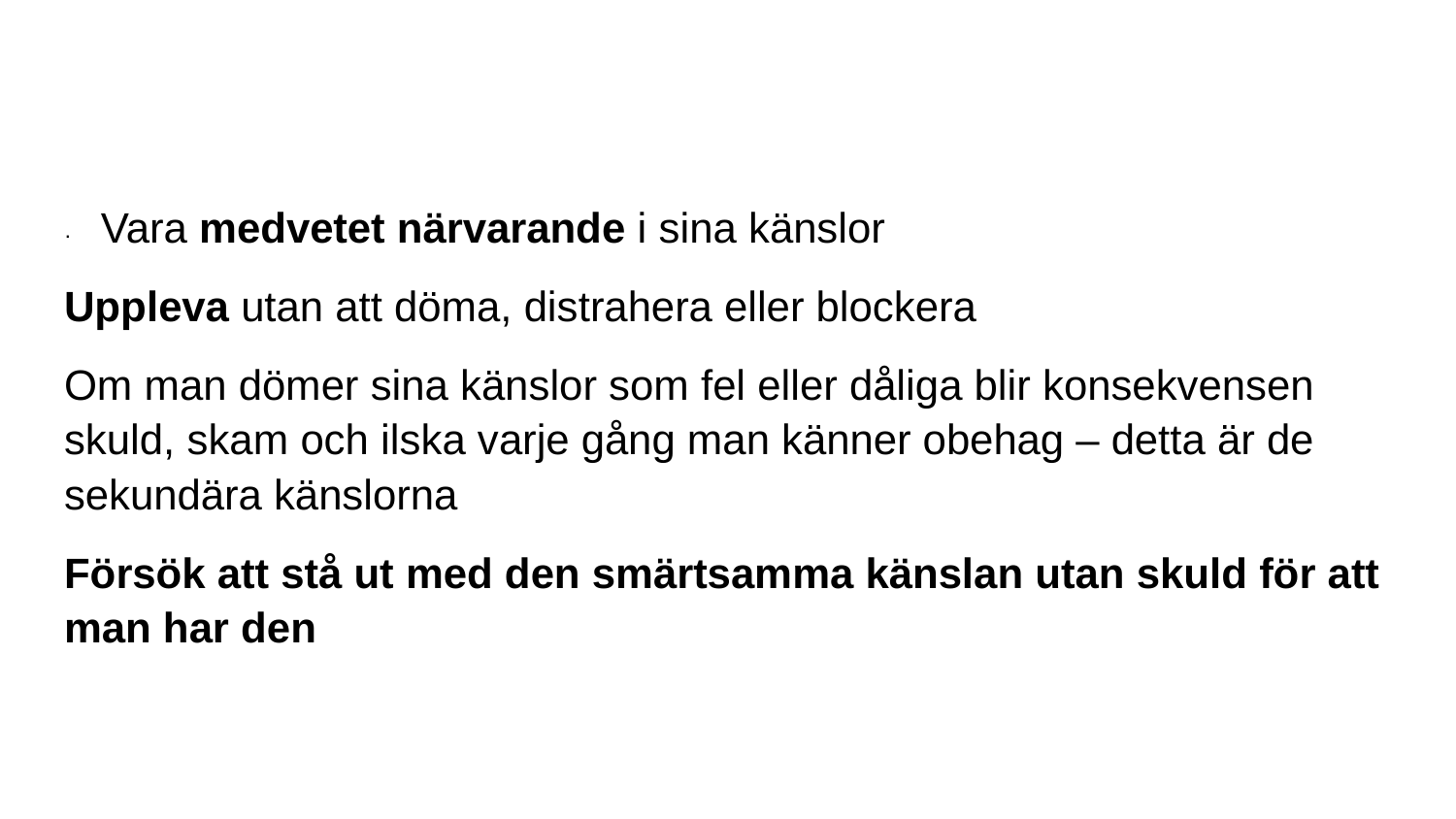

#
·        Vara medvetet närvarande i sina känslor
Uppleva utan att döma, distrahera eller blockera
Om man dömer sina känslor som fel eller dåliga blir konsekvensen skuld, skam och ilska varje gång man känner obehag – detta är de sekundära känslorna
Försök att stå ut med den smärtsamma känslan utan skuld för att man har den